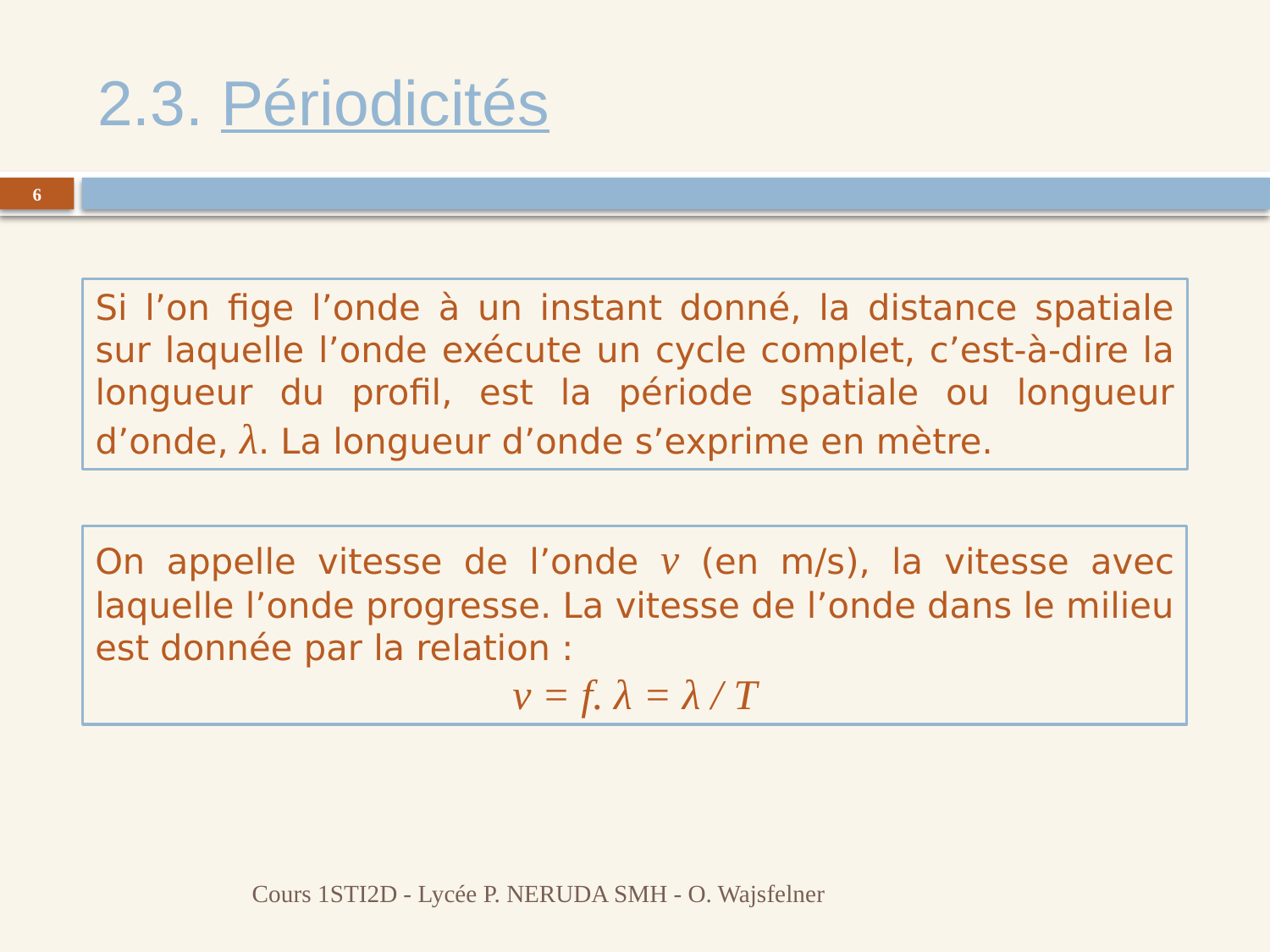

# 2.3. Périodicités
6
Si l’on fige l’onde à un instant donné, la distance spatiale sur laquelle l’onde exécute un cycle complet, c’est-à-dire la longueur du profil, est la période spatiale ou longueur d’onde, λ. La longueur d’onde s’exprime en mètre.
On appelle vitesse de l’onde v (en m/s), la vitesse avec laquelle l’onde progresse. La vitesse de l’onde dans le milieu est donnée par la relation :
v = f. λ = λ / T
Cours 1STI2D - Lycée P. NERUDA SMH - O. Wajsfelner